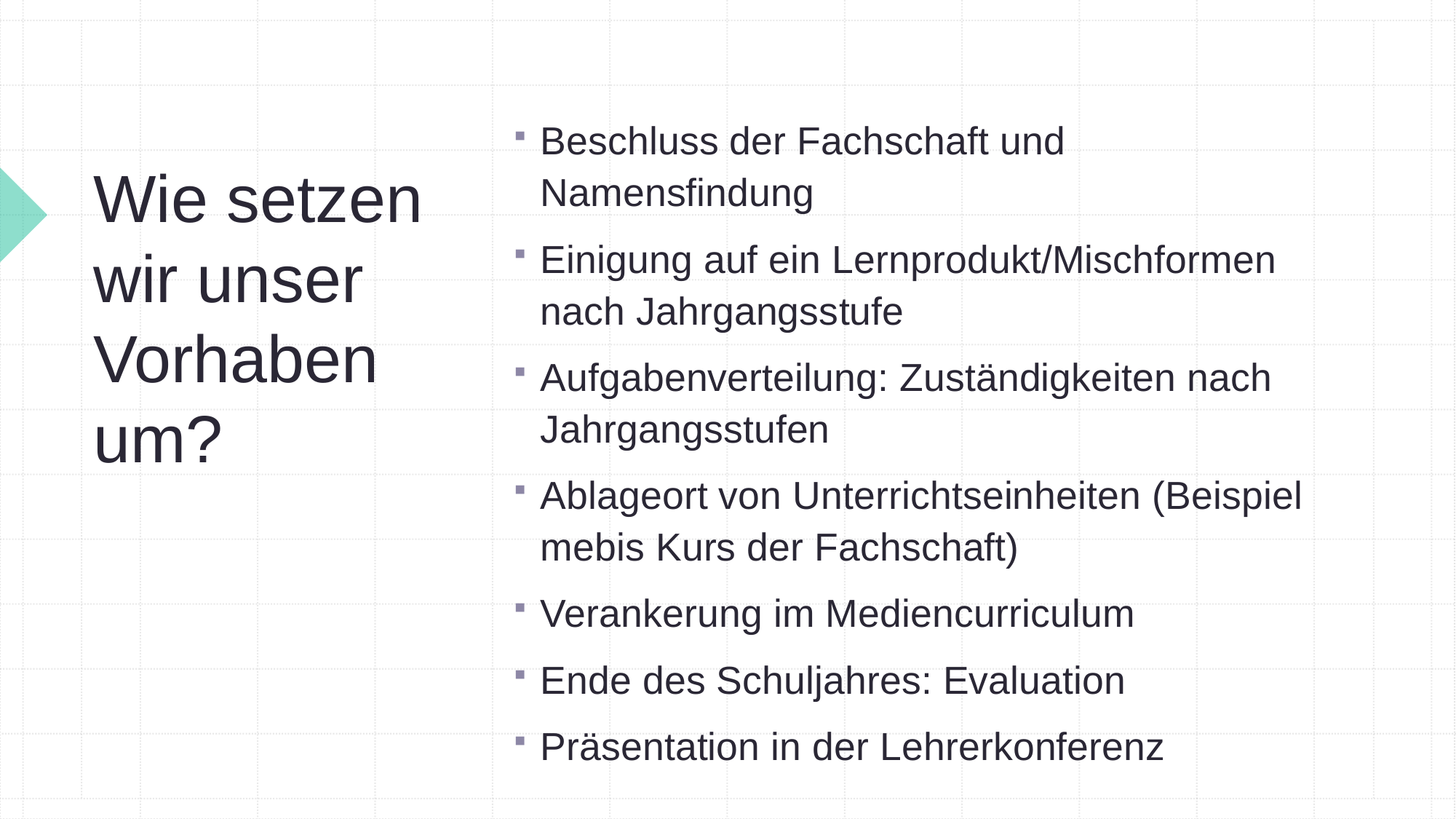

Beschluss der Fachschaft und Namensfindung
Einigung auf ein Lernprodukt/Mischformen nach Jahrgangsstufe
Aufgabenverteilung: Zuständigkeiten nach Jahrgangsstufen
Ablageort von Unterrichtseinheiten (Beispiel mebis Kurs der Fachschaft)
Verankerung im Mediencurriculum
Ende des Schuljahres: Evaluation
Präsentation in der Lehrerkonferenz

# Wie setzen wir unser Vorhaben um?